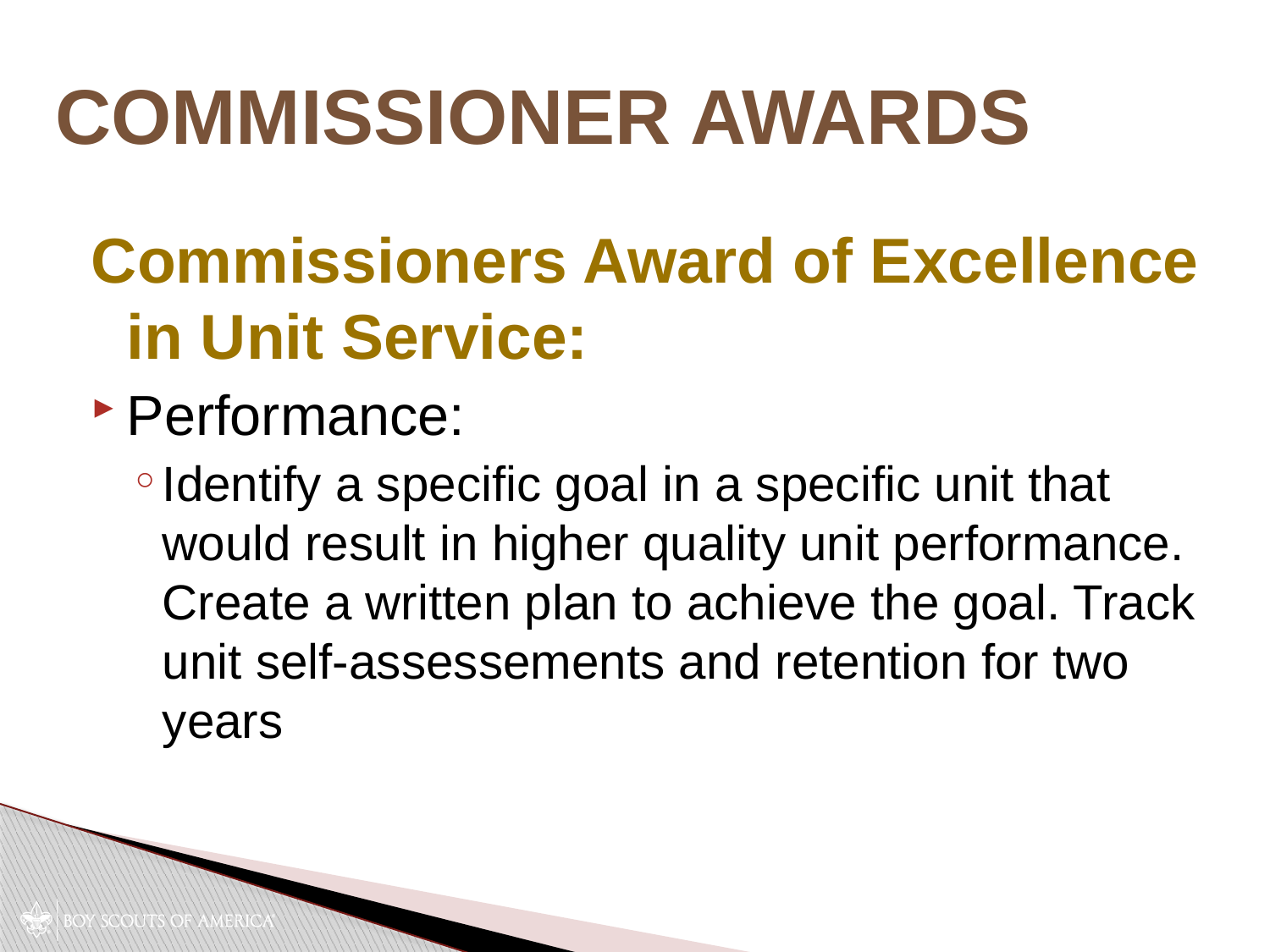

# Commissioner Awards
Commissioners Award of Excellence in Unit Service:
Performance:
Identify a specific goal in a specific unit that would result in higher quality unit performance. Create a written plan to achieve the goal. Track unit self-assessements and retention for two years